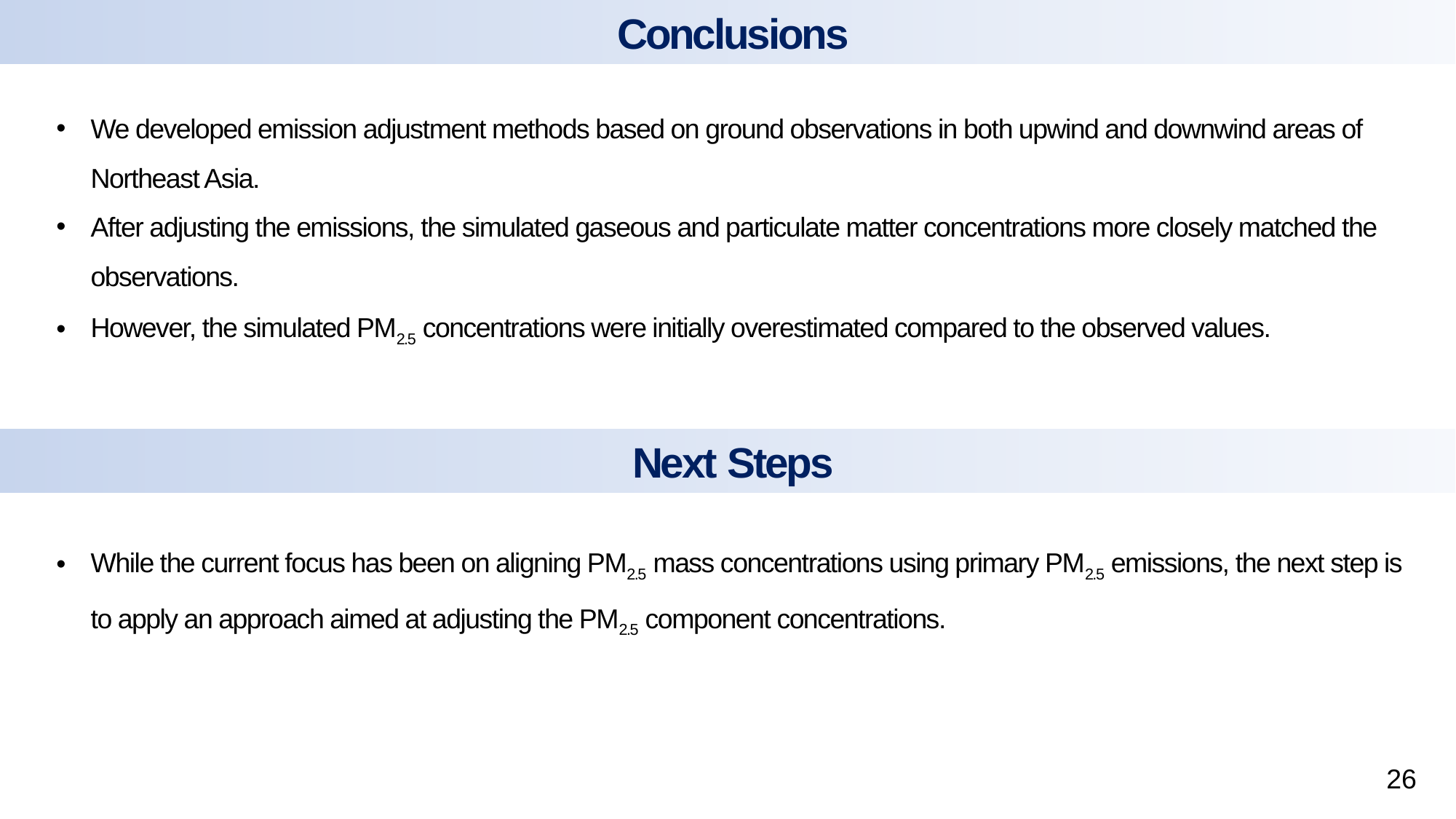

Conclusions
We developed emission adjustment methods based on ground observations in both upwind and downwind areas of Northeast Asia.
After adjusting the emissions, the simulated gaseous and particulate matter concentrations more closely matched the observations.
However, the simulated PM2.5 concentrations were initially overestimated compared to the observed values.
Next Steps
While the current focus has been on aligning PM2.5 mass concentrations using primary PM2.5 emissions, the next step is to apply an approach aimed at adjusting the PM2.5 component concentrations.
26